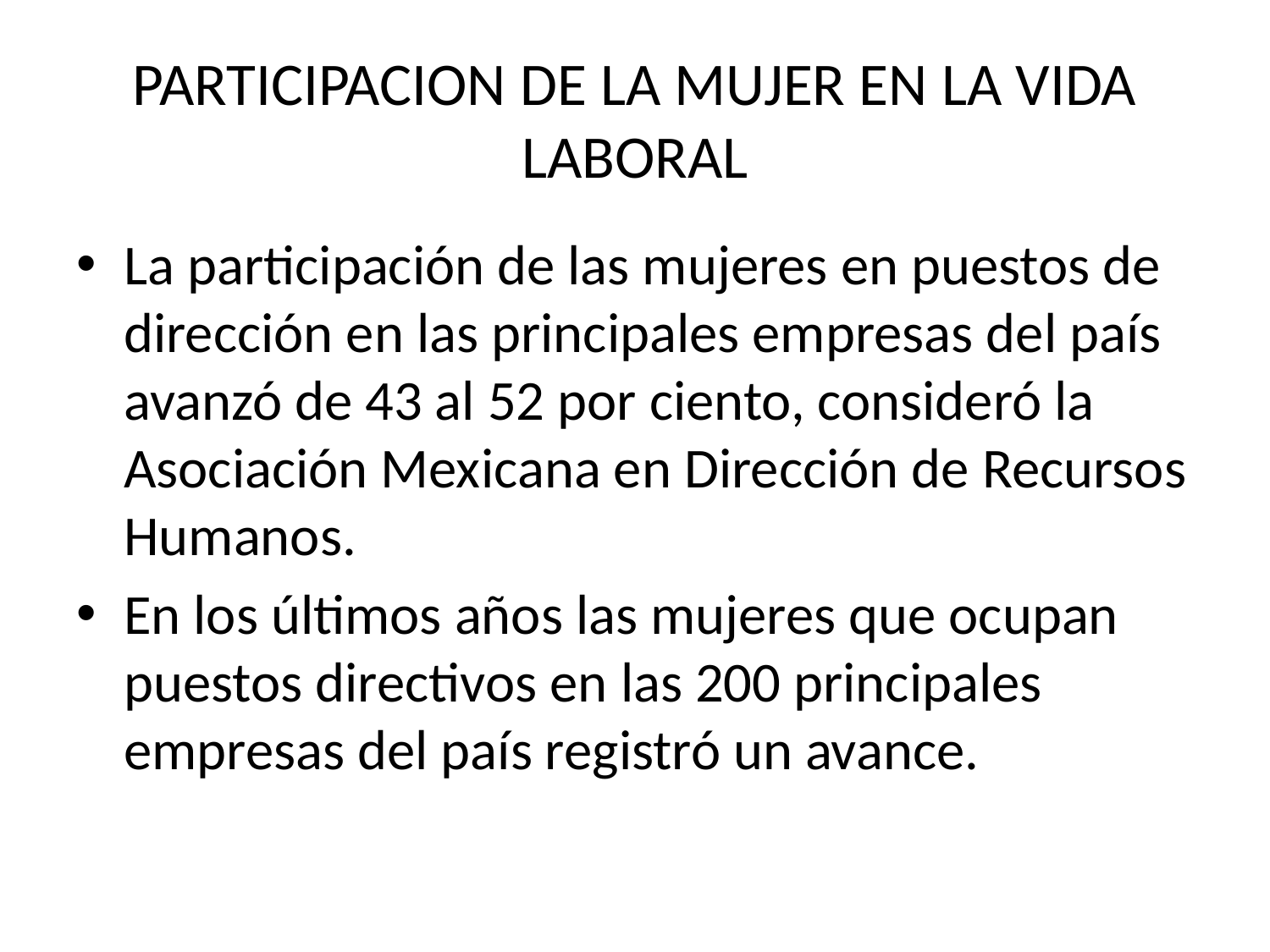

# PARTICIPACION DE LA MUJER EN LA VIDA LABORAL
La participación de las mujeres en puestos de dirección en las principales empresas del país avanzó de 43 al 52 por ciento, consideró la Asociación Mexicana en Dirección de Recursos Humanos.
En los últimos años las mujeres que ocupan puestos directivos en las 200 principales empresas del país registró un avance.